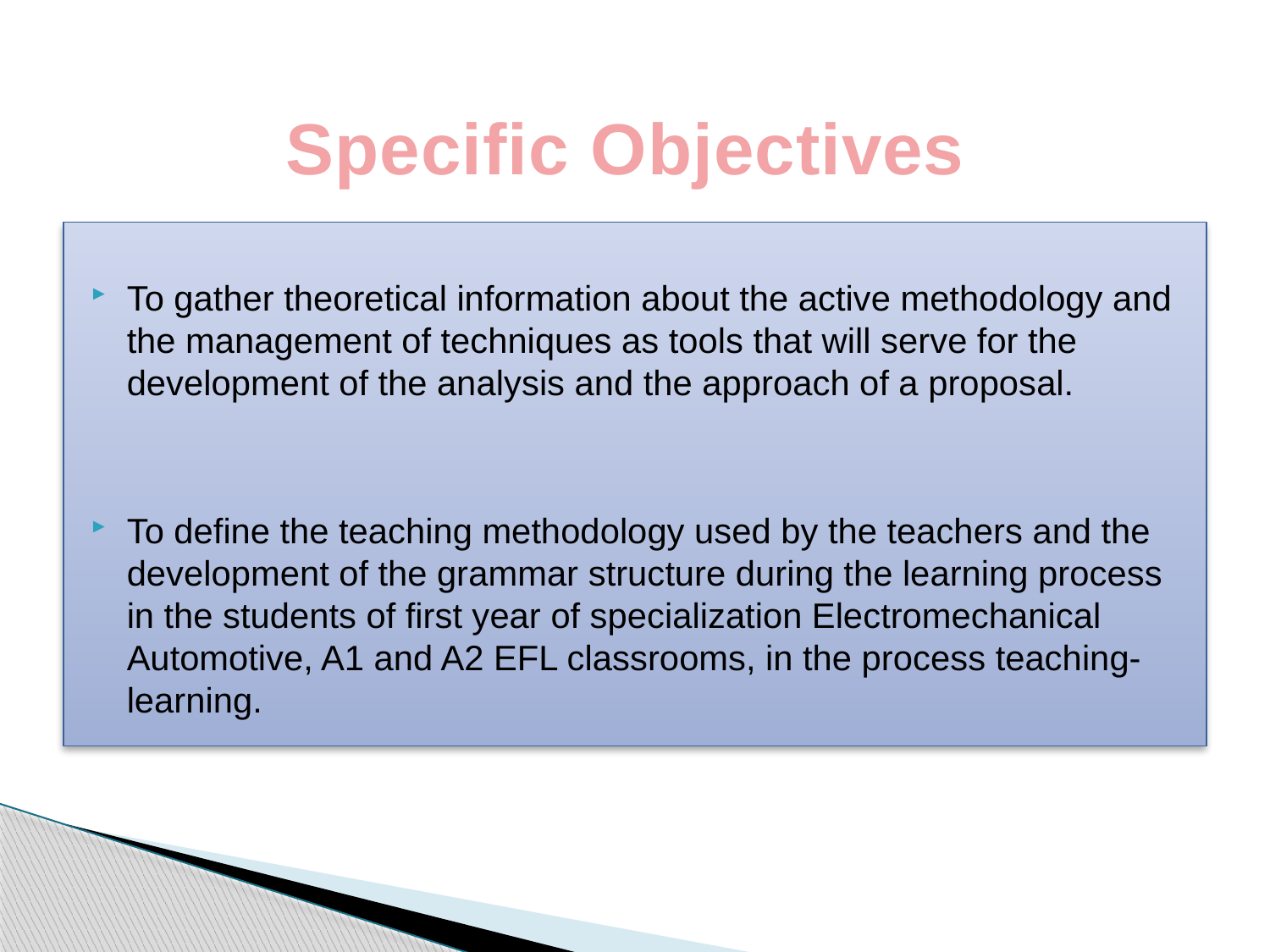

# Specific Objectives

To gather theoretical information about the active methodology and the management of techniques as tools that will serve for the development of the analysis and the approach of a proposal.

To define the teaching methodology used by the teachers and the development of the grammar structure during the learning process in the students of first year of specialization Electromechanical Automotive, A1 and A2 EFL classrooms, in the process teaching-learning.